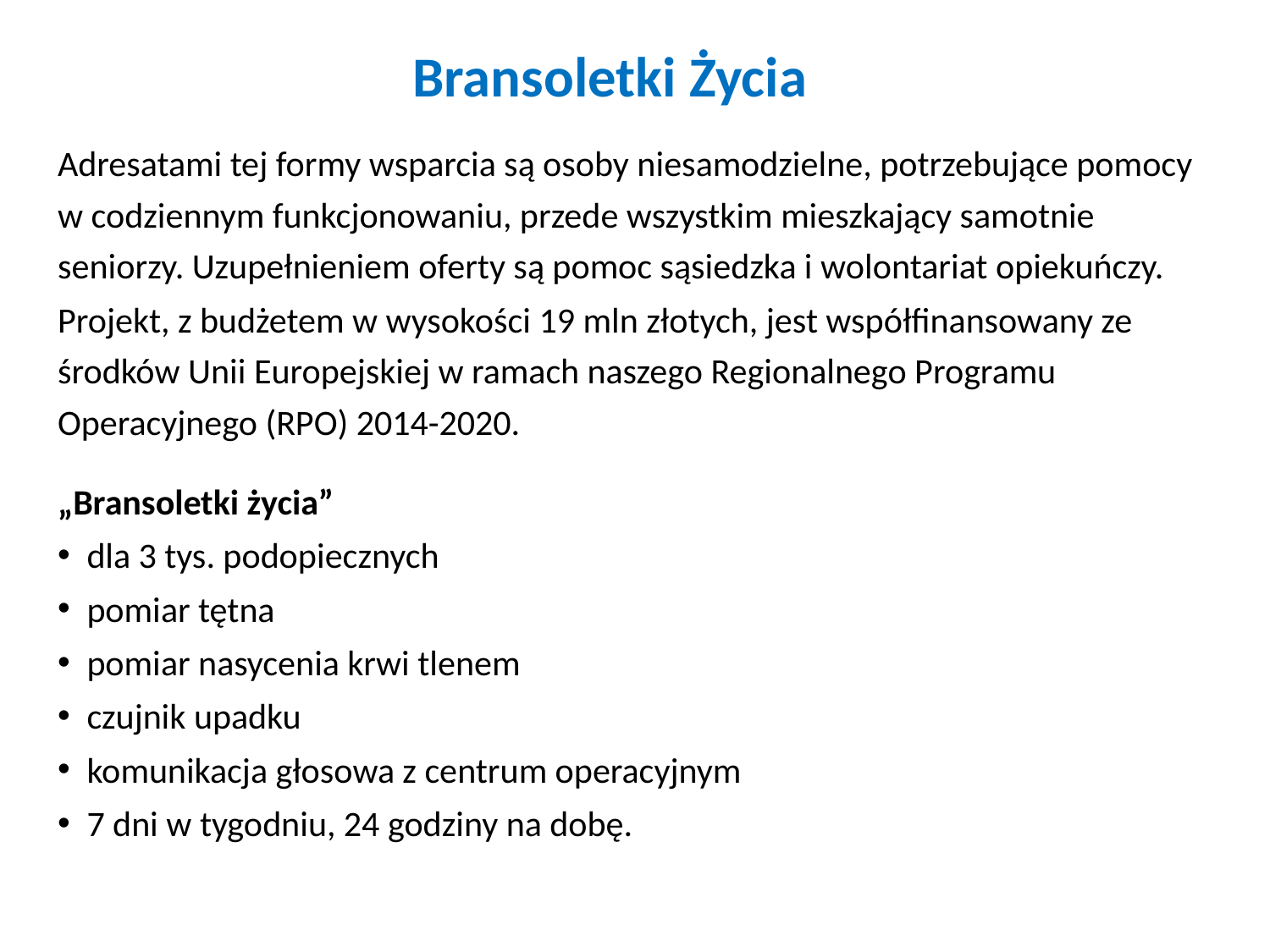

# Bransoletki Życia
Adresatami tej formy wsparcia są osoby niesamodzielne, potrzebujące pomocy w codziennym funkcjonowaniu, przede wszystkim mieszkający samotnie seniorzy. Uzupełnieniem oferty są pomoc sąsiedzka i wolontariat opiekuńczy.
Projekt, z budżetem w wysokości 19 mln złotych, jest współfinansowany ze środków Unii Europejskiej w ramach naszego Regionalnego Programu Operacyjnego (RPO) 2014-2020.

„Bransoletki życia”
dla 3 tys. podopiecznych
pomiar tętna
pomiar nasycenia krwi tlenem
czujnik upadku
komunikacja głosowa z centrum operacyjnym
7 dni w tygodniu, 24 godziny na dobę.